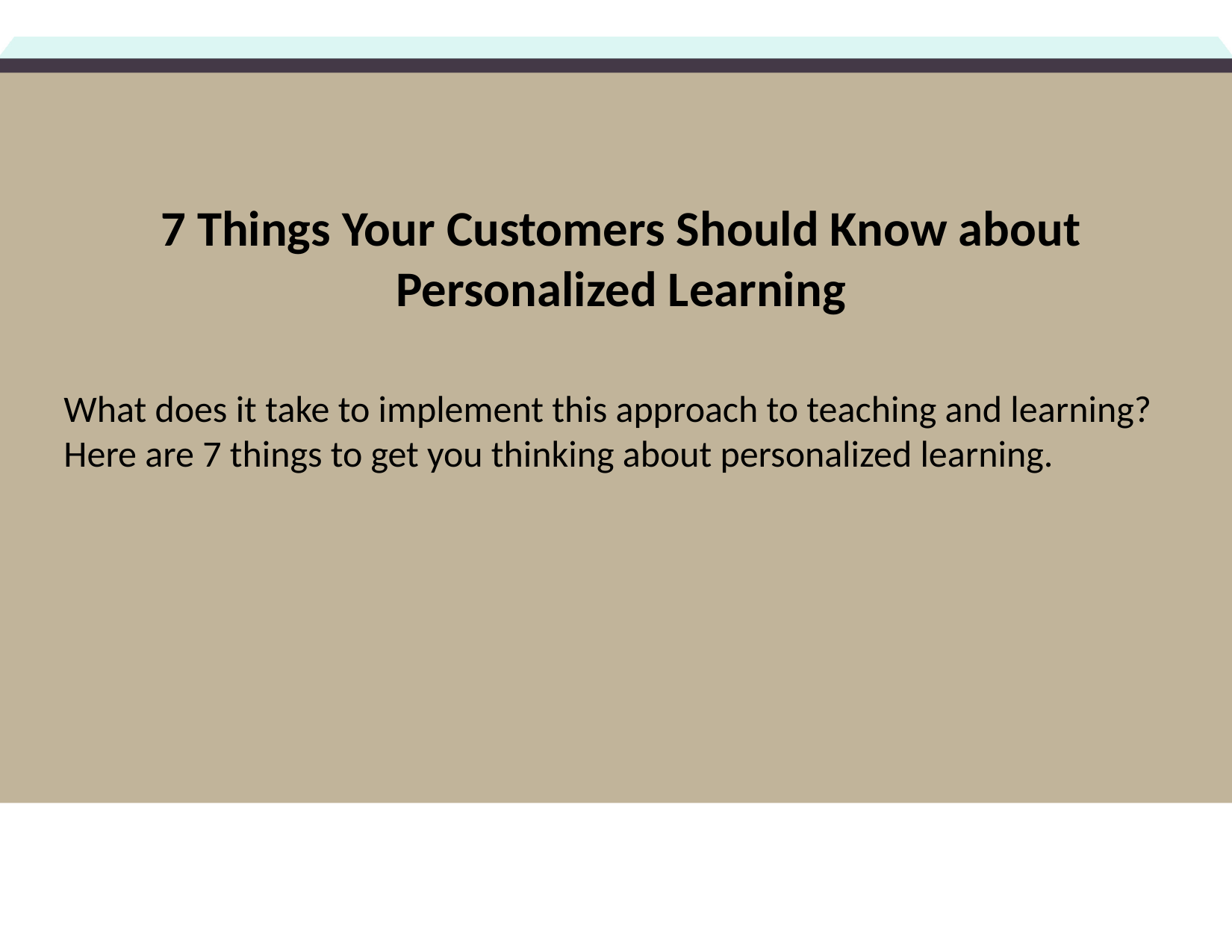

7 Things Your Customers Should Know about Personalized Learning

What does it take to implement this approach to teaching and learning? Here are 7 things to get you thinking about personalized learning.